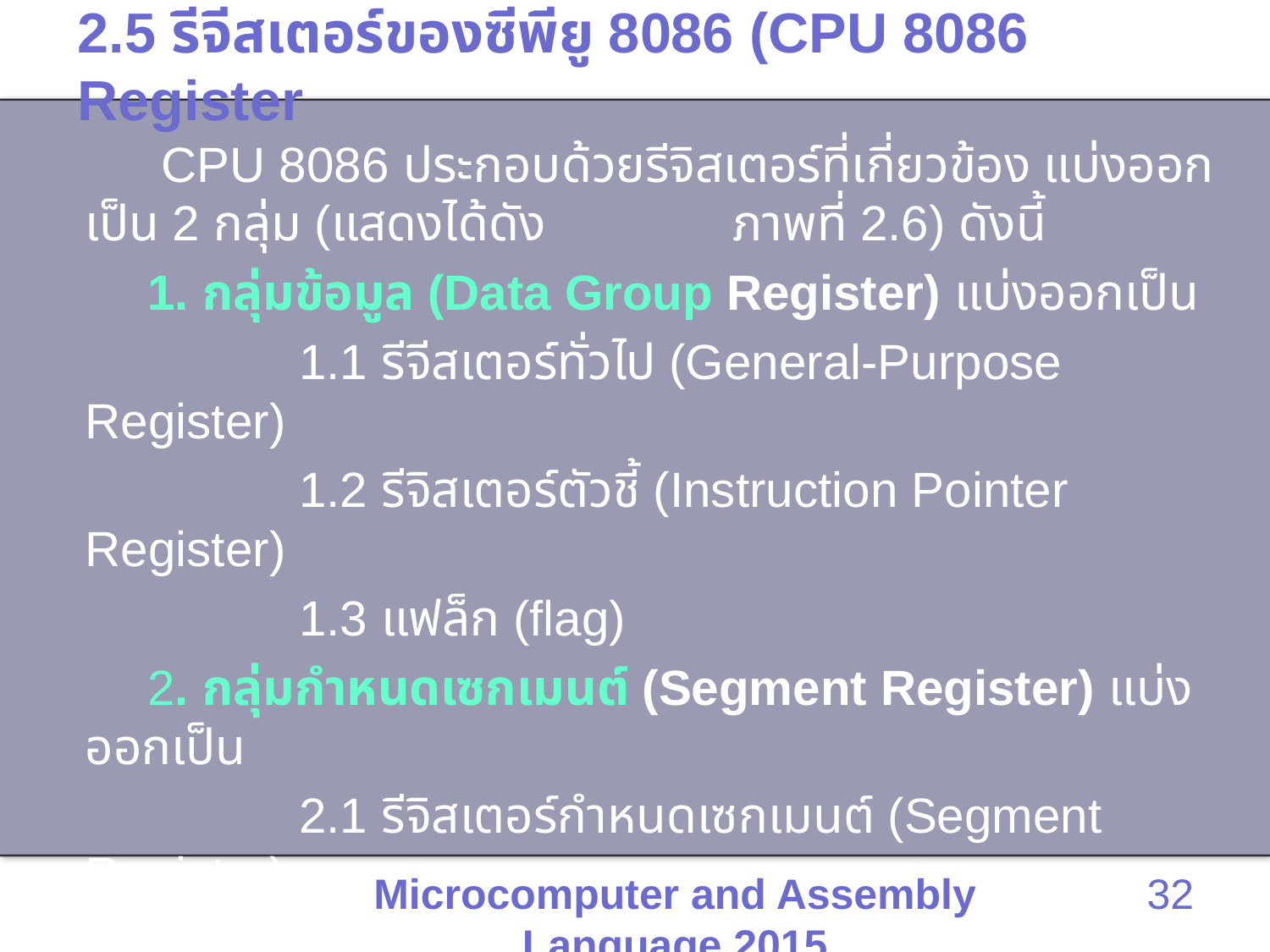

# 2.5 รีจีสเตอร์ของซีพียู 8086 (CPU 8086 Register
         CPU 8086 ประกอบด้วยรีจิสเตอร์ที่เกี่ยวข้อง แบ่งออกเป็น 2 กลุ่ม (แสดงได้ดัง  		 ภาพที่ 2.6) ดังนี้
        1. กลุ่มข้อมูล (Data Group Register) แบ่งออกเป็น
                   1.1 รีจีสเตอร์ทั่วไป (General-Purpose Register)
                   1.2 รีจิสเตอร์ตัวชี้ (Instruction Pointer Register)
                   1.3 แฟล็ก (flag)
        2. กลุ่มกำหนดเซกเมนต์ (Segment Register) แบ่งออกเป็น
                   2.1 รีจิสเตอร์กำหนดเซกเมนต์ (Segment Register)
Microcomputer and Assembly Language 2015
32